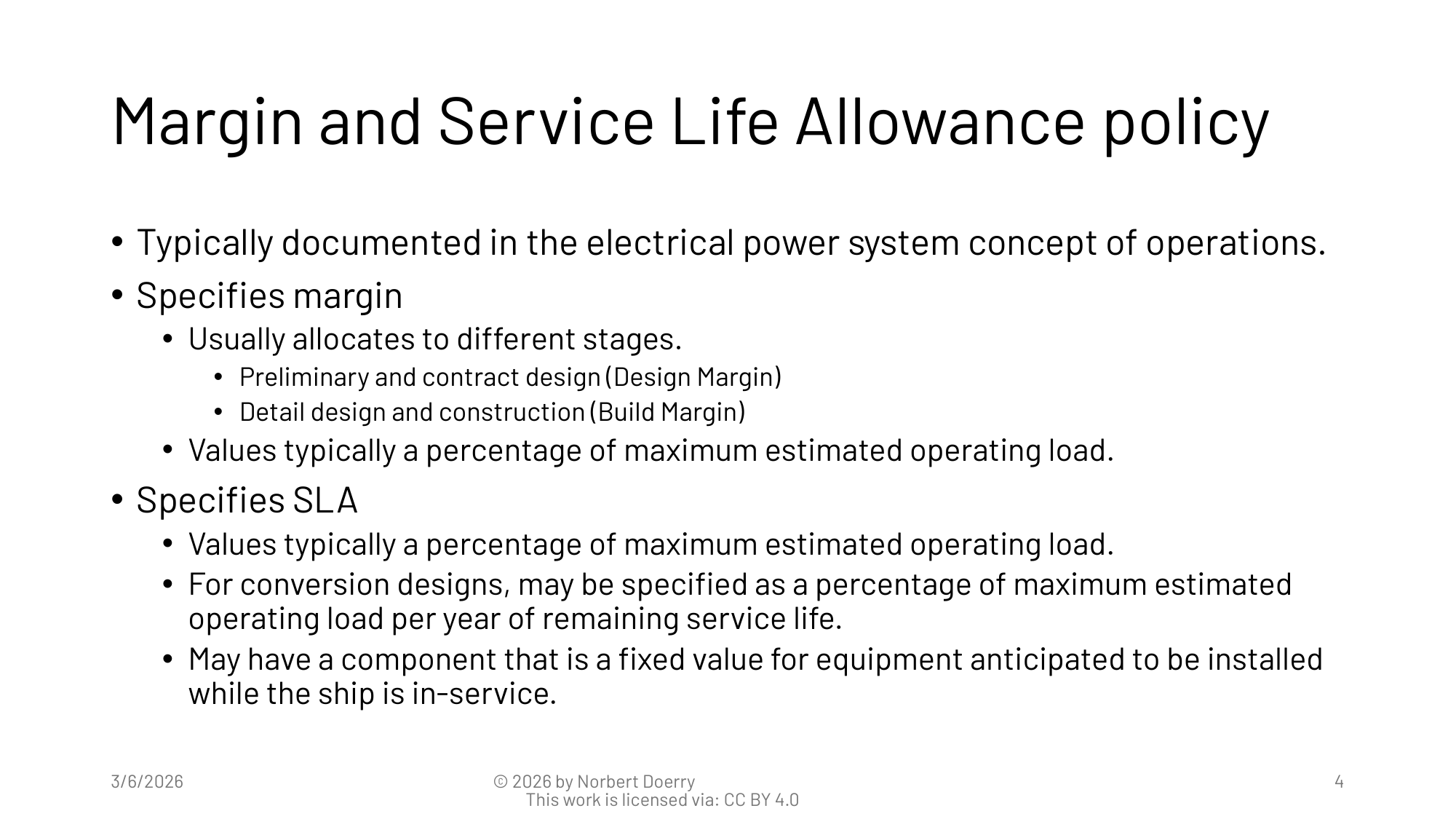

# Margin and Service Life Allowance policy
Typically documented in the electrical power system concept of operations.
Specifies margin
Usually allocates to different stages.
Preliminary and contract design (Design Margin)
Detail design and construction (Build Margin)
Values typically a percentage of maximum estimated operating load.
Specifies SLA
Values typically a percentage of maximum estimated operating load.
For conversion designs, may be specified as a percentage of maximum estimated operating load per year of remaining service life.
May have a component that is a fixed value for equipment anticipated to be installed while the ship is in-service.
3/6/2026
© 2026 by Norbert Doerry                                                                                  This work is licensed via: CC BY 4.0
4